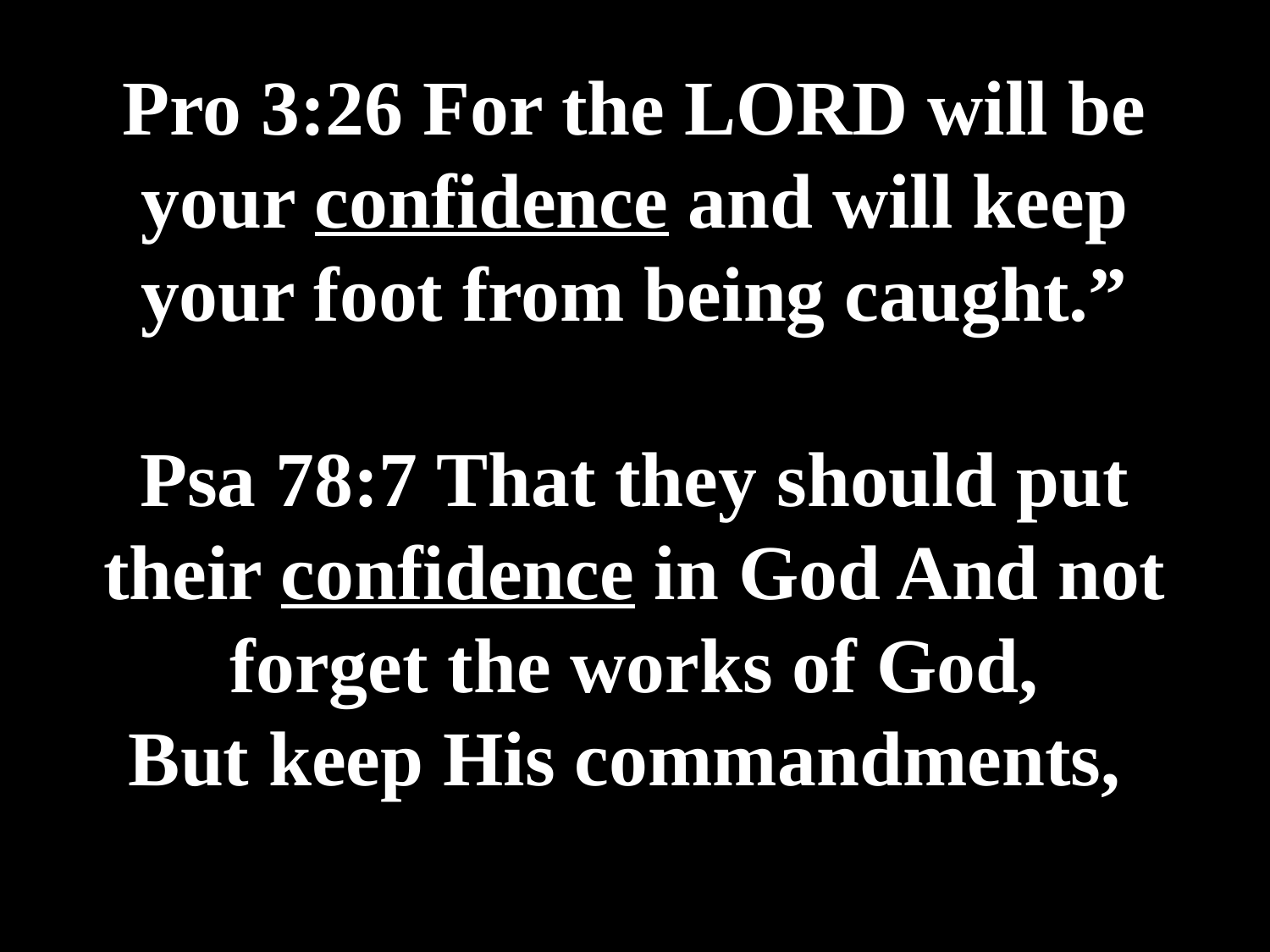

# Pro 3:26 For the LORD will be your confidence and will keep your foot from being caught.” Psa 78:7 That they should put their confidence in God And not forget the works of God, But keep His commandments,